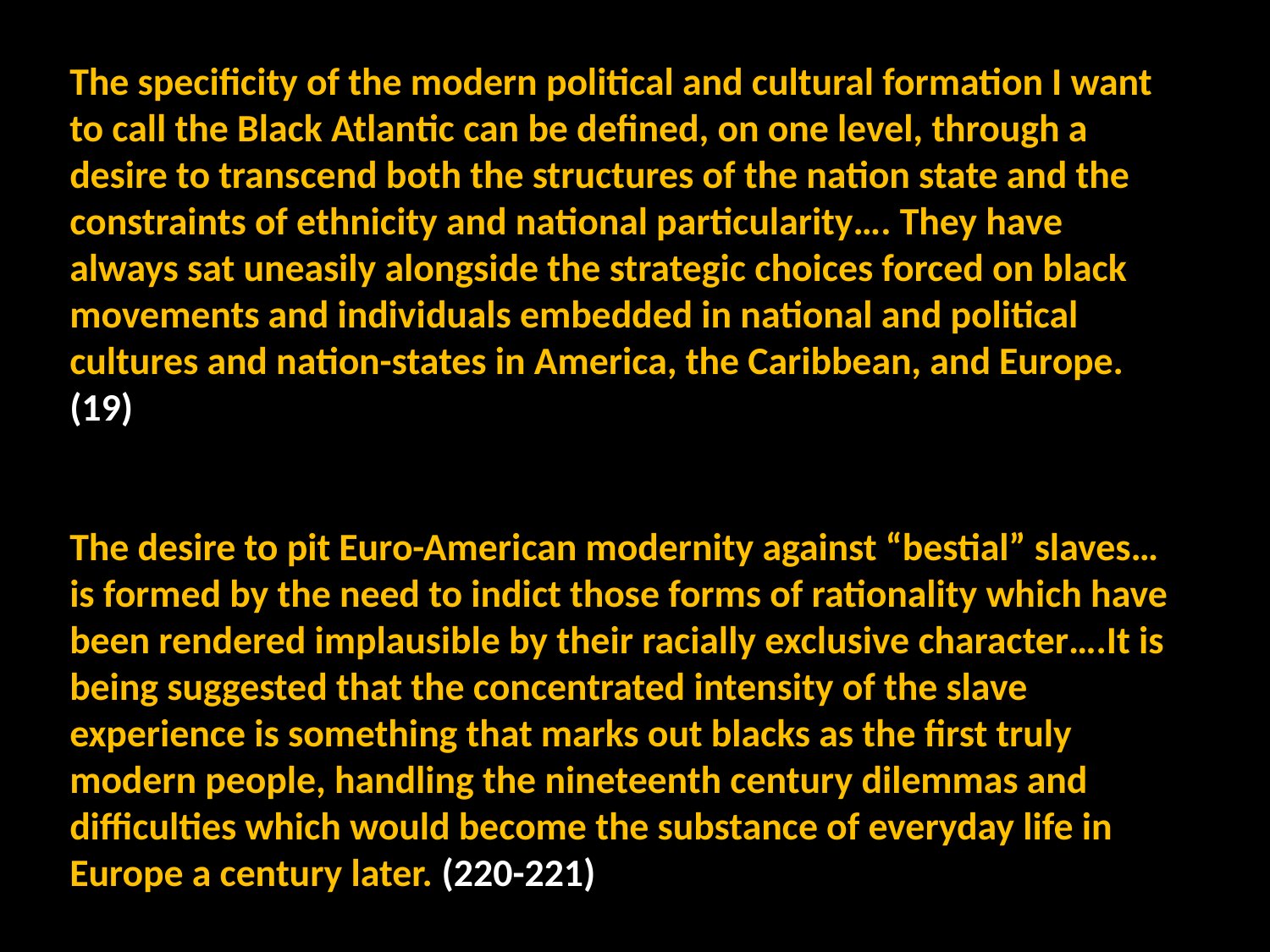

The specificity of the modern political and cultural formation I want to call the Black Atlantic can be defined, on one level, through a desire to transcend both the structures of the nation state and the constraints of ethnicity and national particularity…. They have always sat uneasily alongside the strategic choices forced on black movements and individuals embedded in national and political cultures and nation-states in America, the Caribbean, and Europe. (19)

The desire to pit Euro-American modernity against “bestial” slaves…is formed by the need to indict those forms of rationality which have been rendered implausible by their racially exclusive character….It is being suggested that the concentrated intensity of the slave experience is something that marks out blacks as the first truly modern people, handling the nineteenth century dilemmas and difficulties which would become the substance of everyday life in Europe a century later. (220-221)